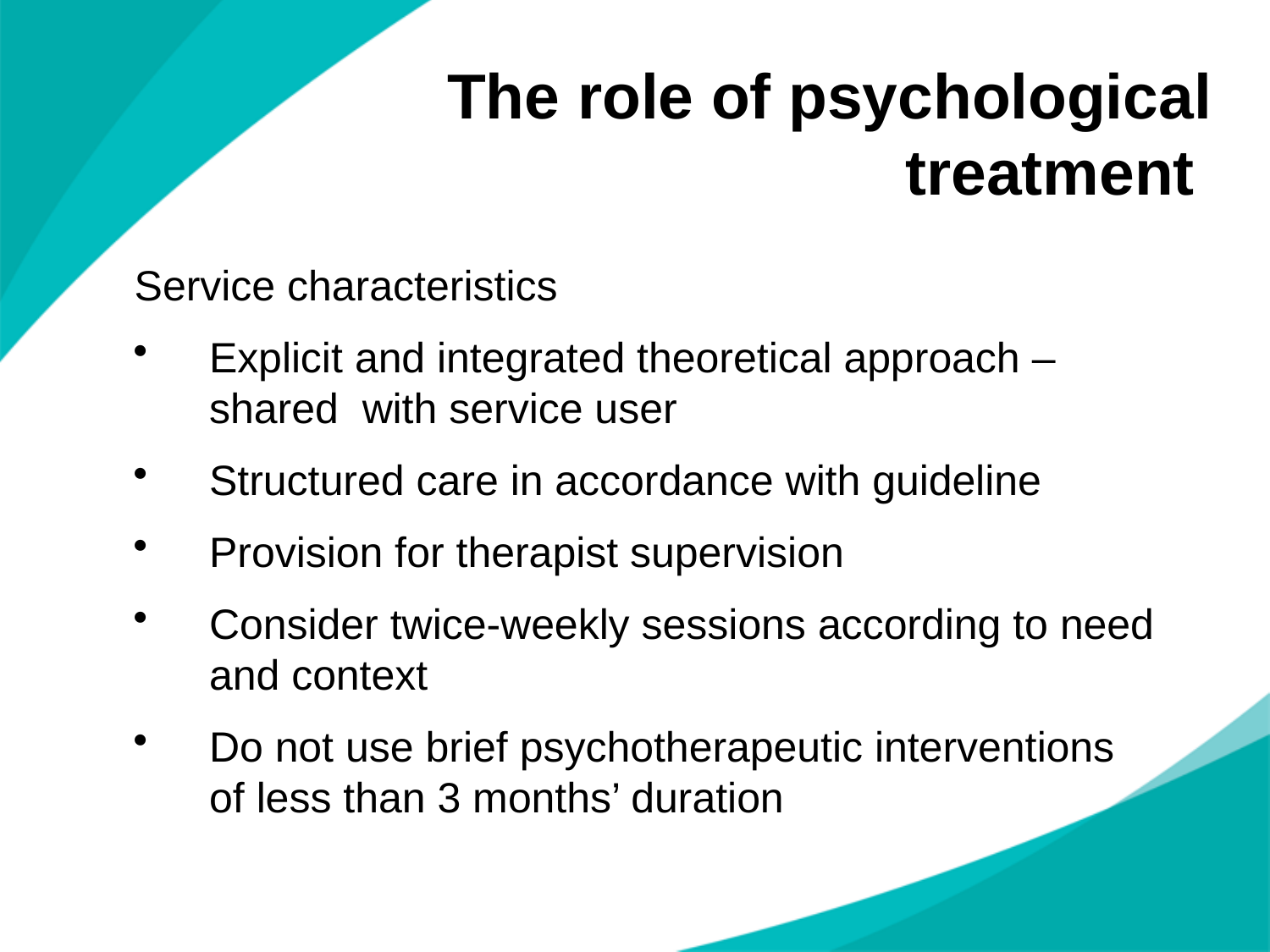

The role of psychological treatment
Service characteristics
Explicit and integrated theoretical approach – shared  with service user
Structured care in accordance with guideline
Provision for therapist supervision
Consider twice-weekly sessions according to need and context
Do not use brief psychotherapeutic interventions of less than 3 months’ duration